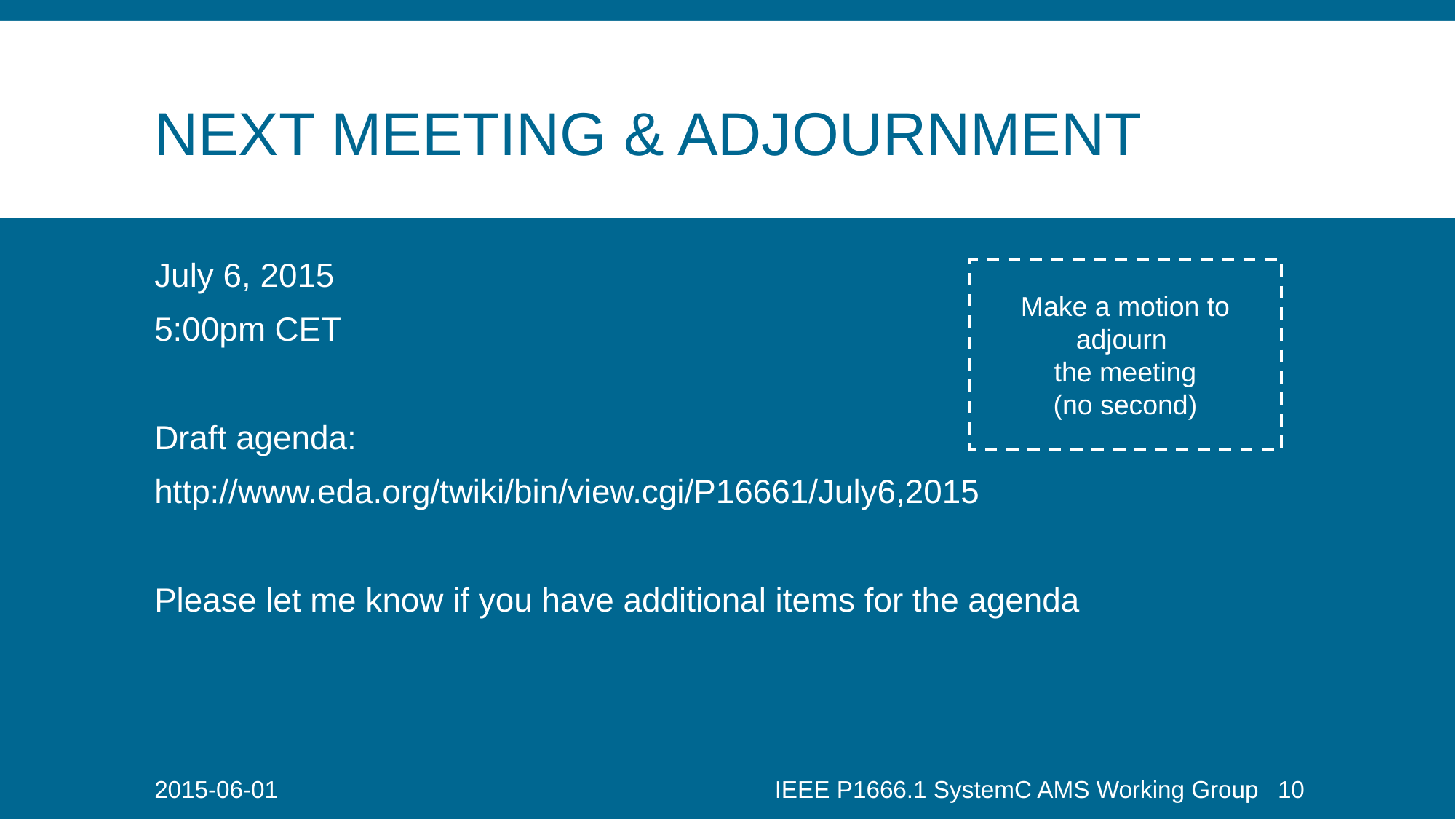

# Next meeting & Adjournment
July 6, 2015
5:00pm CET

Draft agenda:
http://www.eda.org/twiki/bin/view.cgi/P16661/July6,2015

Please let me know if you have additional items for the agenda
Make a motion to adjourn
the meeting
(no second)
2015-06-01
IEEE P1666.1 SystemC AMS Working Group
10